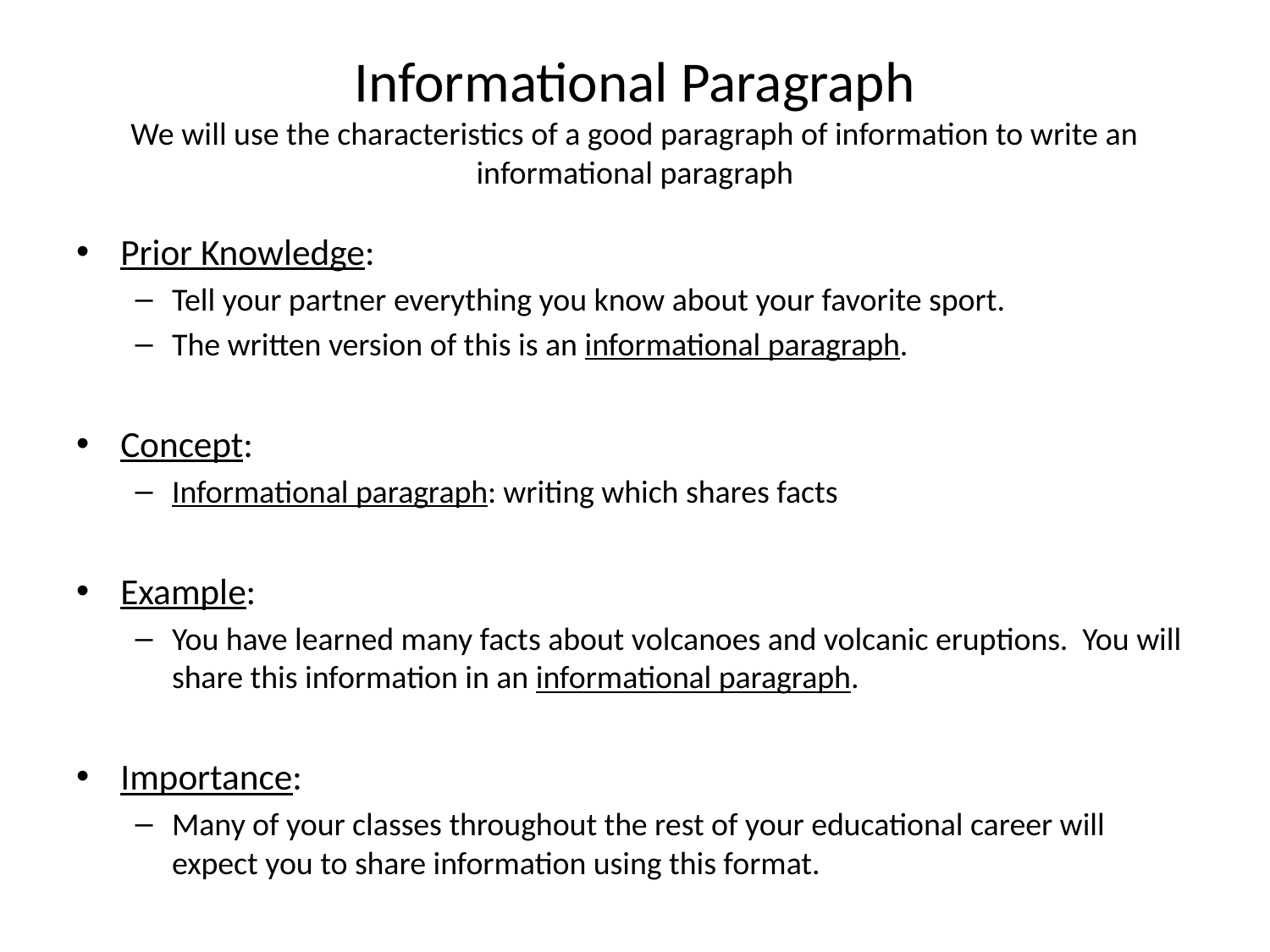

# Informational Paragraph We will use the characteristics of a good paragraph of information to write an informational paragraph
Prior Knowledge:
Tell your partner everything you know about your favorite sport.
The written version of this is an informational paragraph.

Concept:
Informational paragraph: writing which shares facts

Example:
You have learned many facts about volcanoes and volcanic eruptions.  You will share this information in an informational paragraph.

Importance:
Many of your classes throughout the rest of your educational career will expect you to share information using this format.